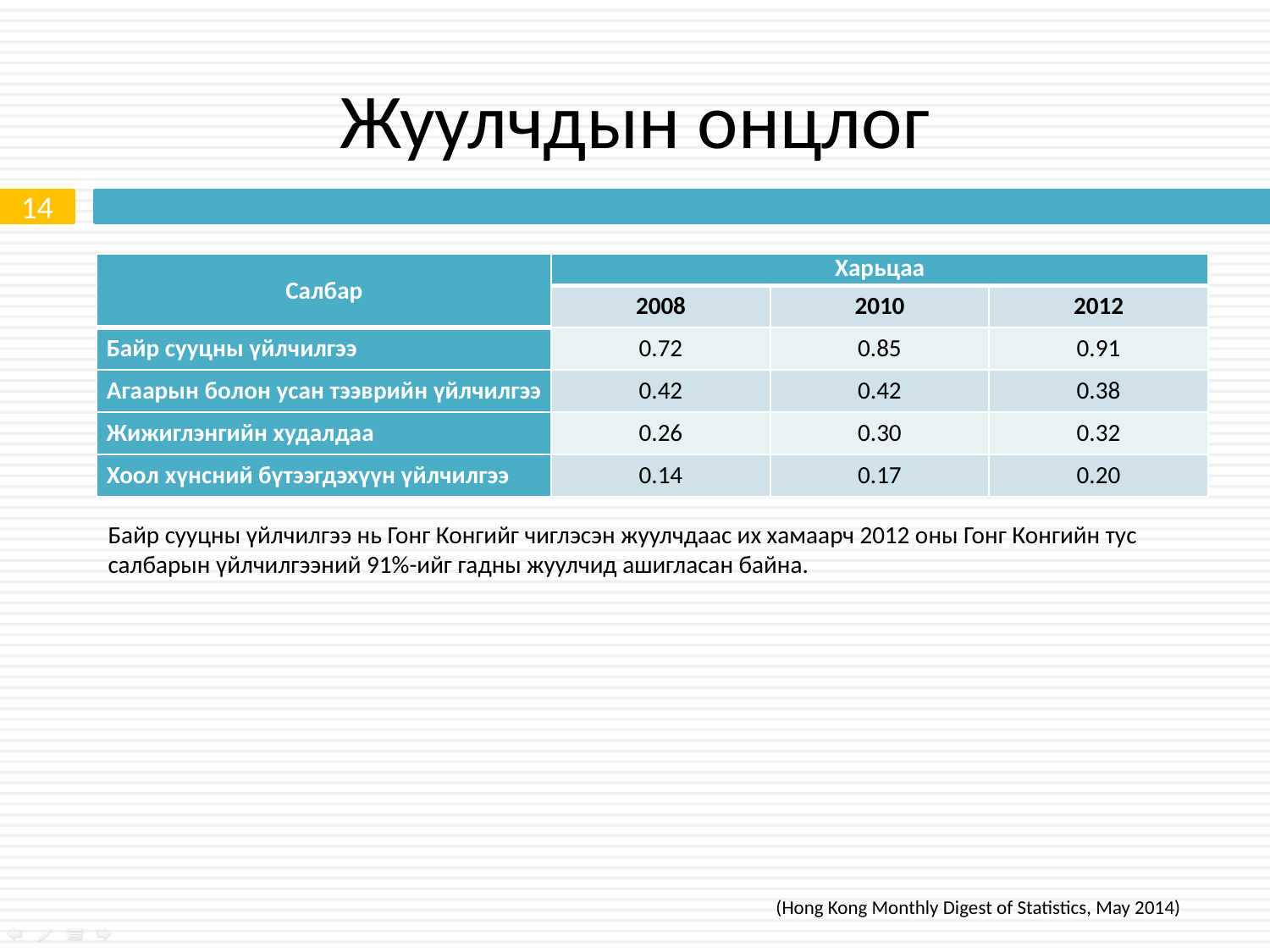

# Жуулчдын онцлог
14

| Салбар | Харьцаа |  |  |
| --- | --- | --- | --- |
|  | 2008 | 2010 | 2012 |
| Байр сууцны үйлчилгээ | 0.72 | 0.85 | 0.91 |
| Агаарын болон усан тээврийн үйлчилгээ | 0.42 | 0.42 | 0.38 |
| Жижиглэнгийн худалдаа | 0.26 | 0.30 | 0.32 |
| Хоол хүнсний бүтээгдэхүүн үйлчилгээ | 0.14 | 0.17 | 0.20 |
Байр сууцны үйлчилгээ нь Гонг Конгийг чиглэсэн жуулчдаас их хамаарч 2012 оны Гонг Конгийн тус салбарын үйлчилгээний 91%-ийг гадны жуулчид ашигласан байна.
(Hong Kong Monthly Digest of Statistics, May 2014)